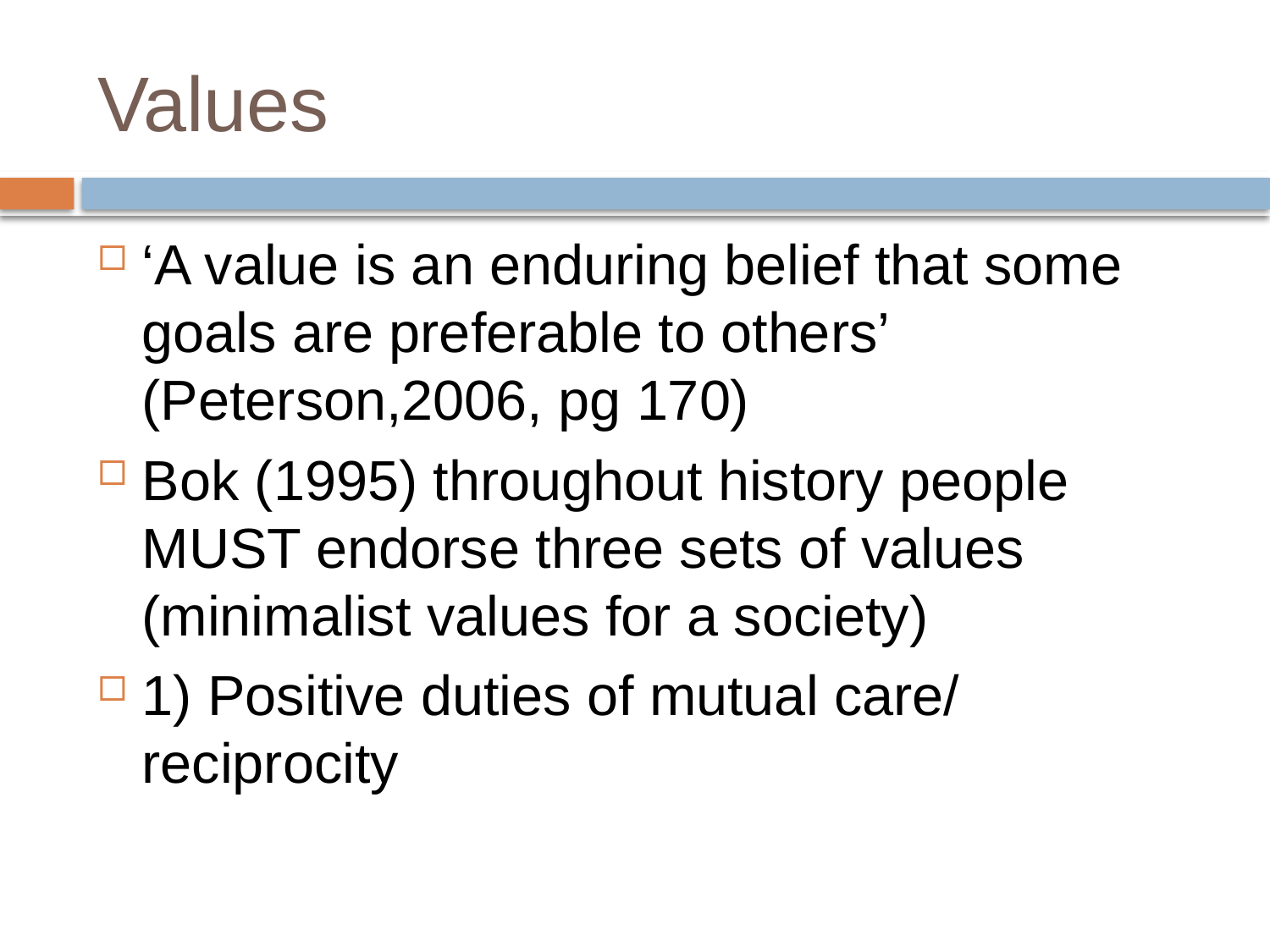

# Values
‘A value is an enduring belief that some goals are preferable to others’ (Peterson,2006, pg 170)
Bok (1995) throughout history people MUST endorse three sets of values (minimalist values for a society)
1) Positive duties of mutual care/ reciprocity